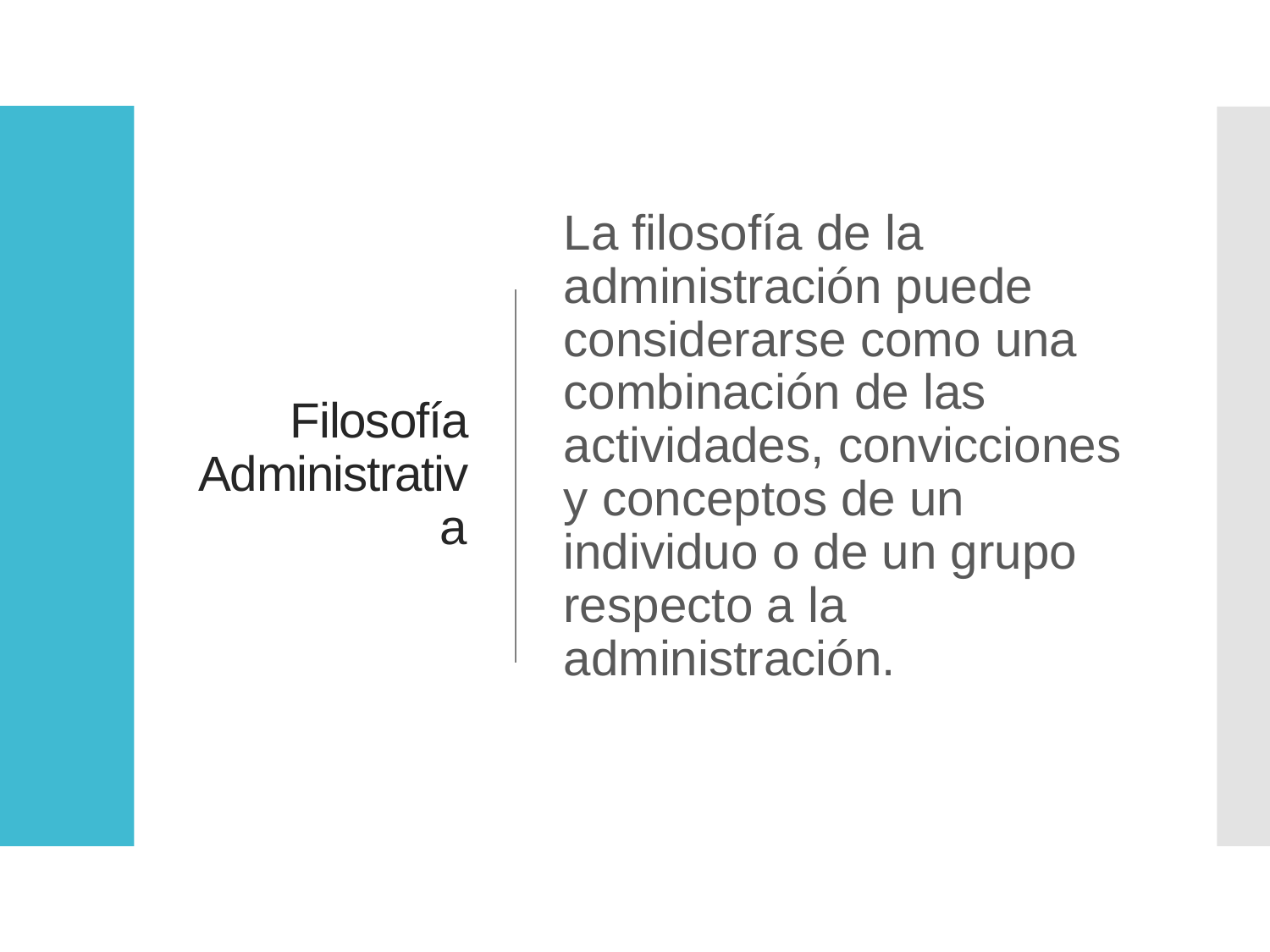

# Filosofía Administrativa
La filosofía de la administración puede considerarse como una combinación de las actividades, convicciones y conceptos de un individuo o de un grupo respecto a la administración.